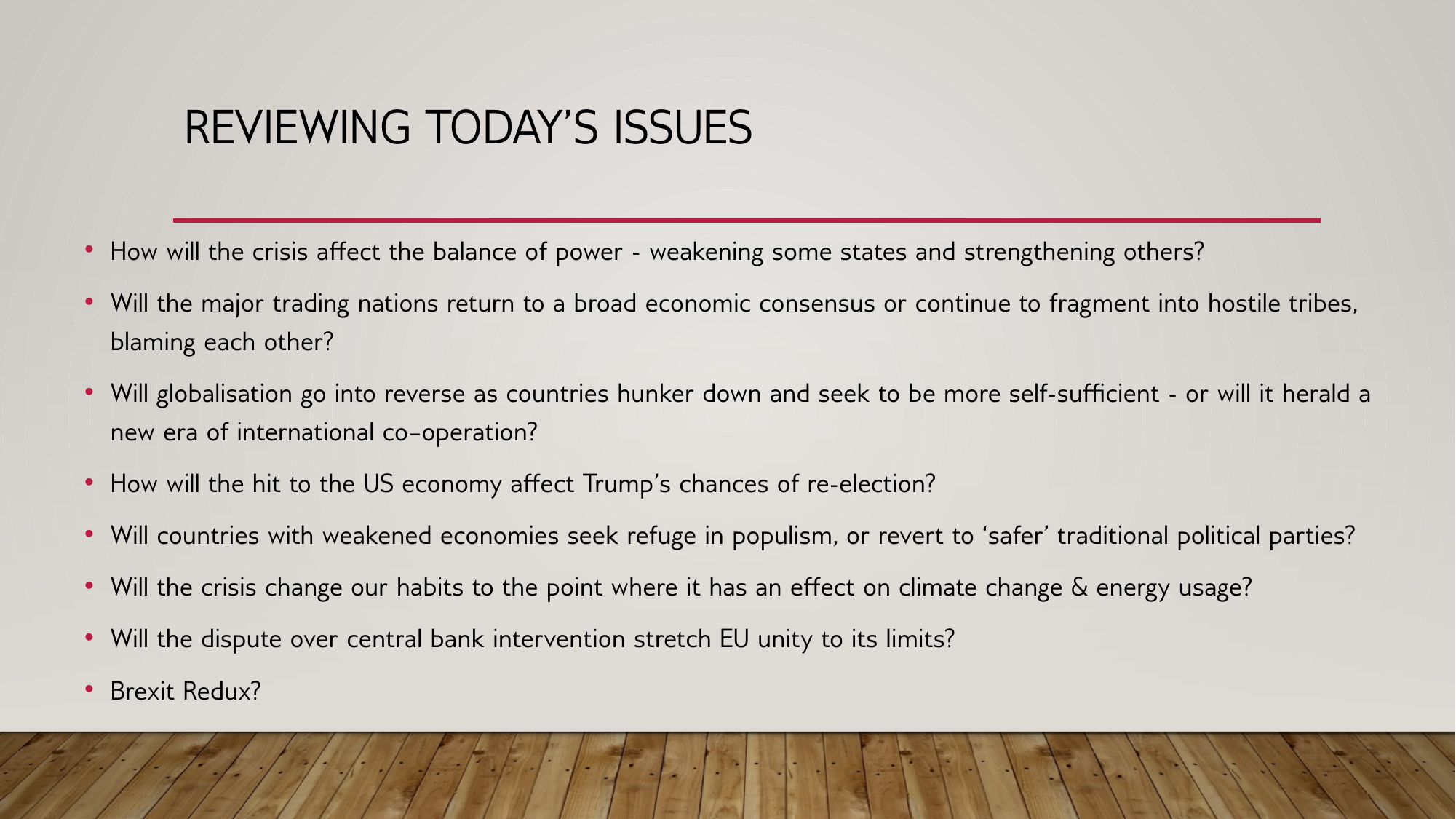

# Reviewing today’s issues
How will the crisis affect the balance of power - weakening some states and strengthening others?
Will the major trading nations return to a broad economic consensus or continue to fragment into hostile tribes, blaming each other?
Will globalisation go into reverse as countries hunker down and seek to be more self-sufficient - or will it herald a new era of international co–operation?
How will the hit to the US economy affect Trump’s chances of re-election?
Will countries with weakened economies seek refuge in populism, or revert to ‘safer’ traditional political parties?
Will the crisis change our habits to the point where it has an effect on climate change & energy usage?
Will the dispute over central bank intervention stretch EU unity to its limits?
Brexit Redux?